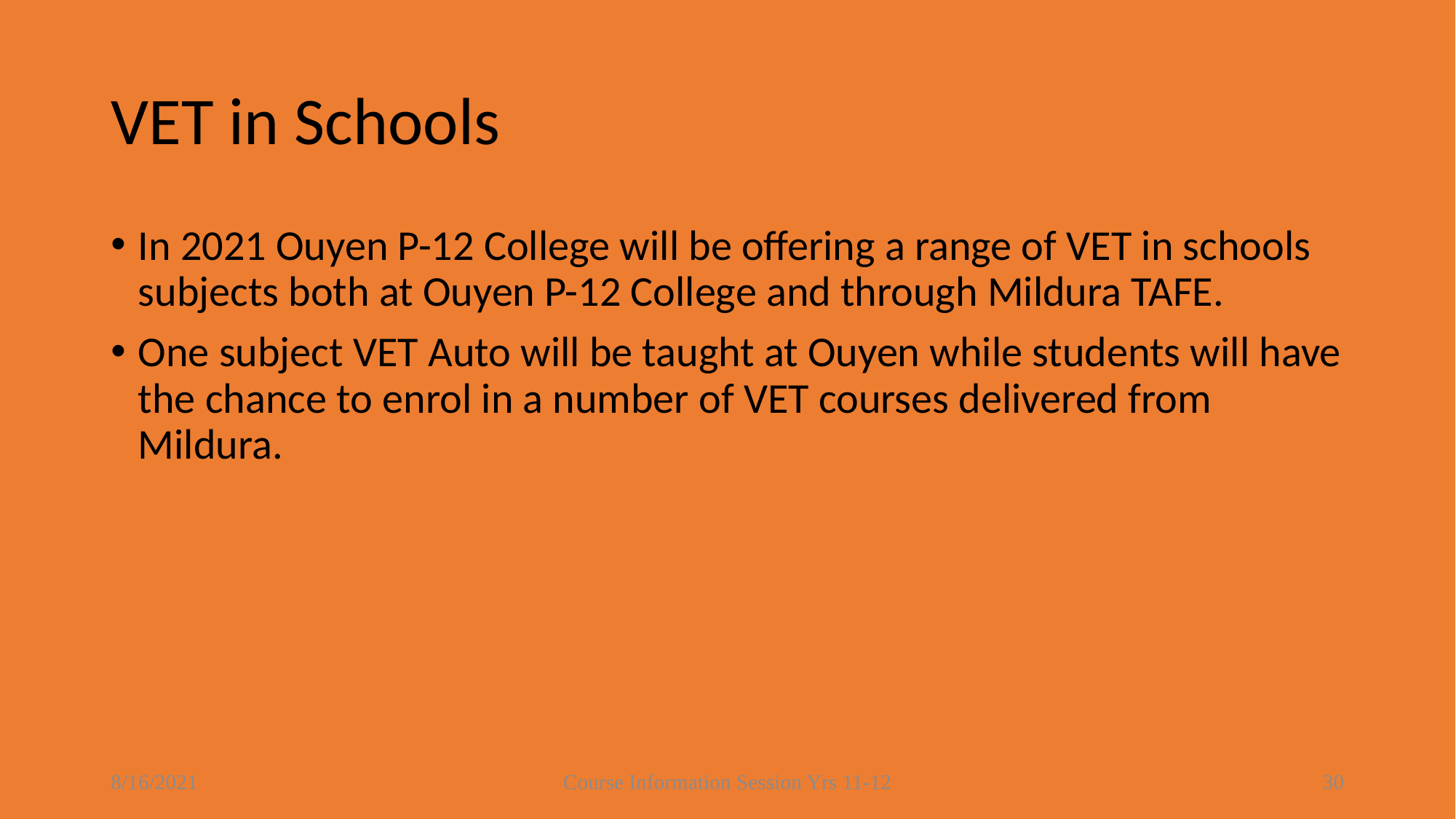

# VET in Schools
In 2021 Ouyen P-12 College will be offering a range of VET in schools subjects both at Ouyen P-12 College and through Mildura TAFE.
One subject VET Auto will be taught at Ouyen while students will have the chance to enrol in a number of VET courses delivered from Mildura.
8/16/2021
Course Information Session Yrs 11-12
30